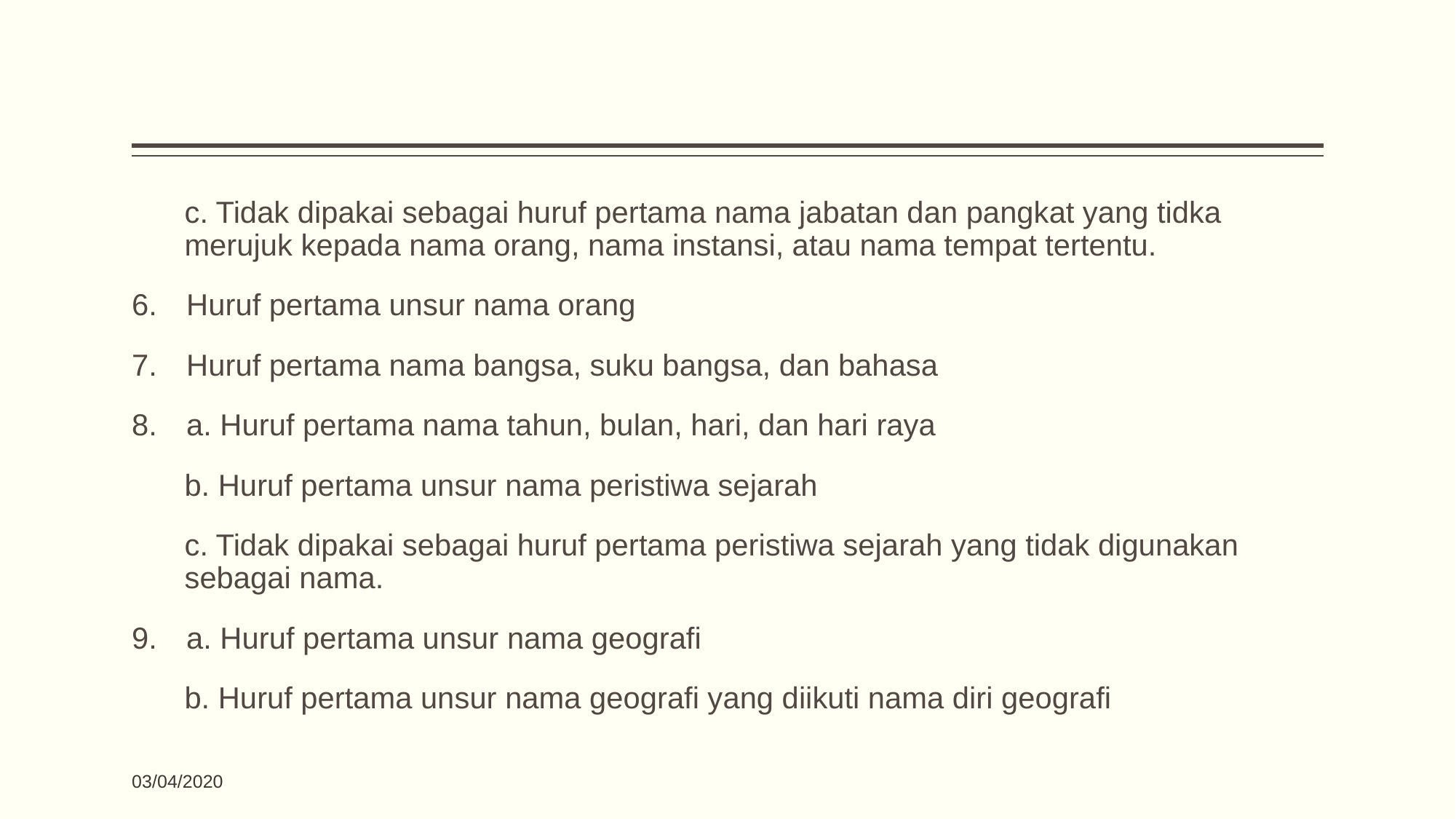

#
c. Tidak dipakai sebagai huruf pertama nama jabatan dan pangkat yang tidka merujuk kepada nama orang, nama instansi, atau nama tempat tertentu.
Huruf pertama unsur nama orang
Huruf pertama nama bangsa, suku bangsa, dan bahasa
a. Huruf pertama nama tahun, bulan, hari, dan hari raya
b. Huruf pertama unsur nama peristiwa sejarah
c. Tidak dipakai sebagai huruf pertama peristiwa sejarah yang tidak digunakan sebagai nama.
a. Huruf pertama unsur nama geografi
b. Huruf pertama unsur nama geografi yang diikuti nama diri geografi

03/04/2020